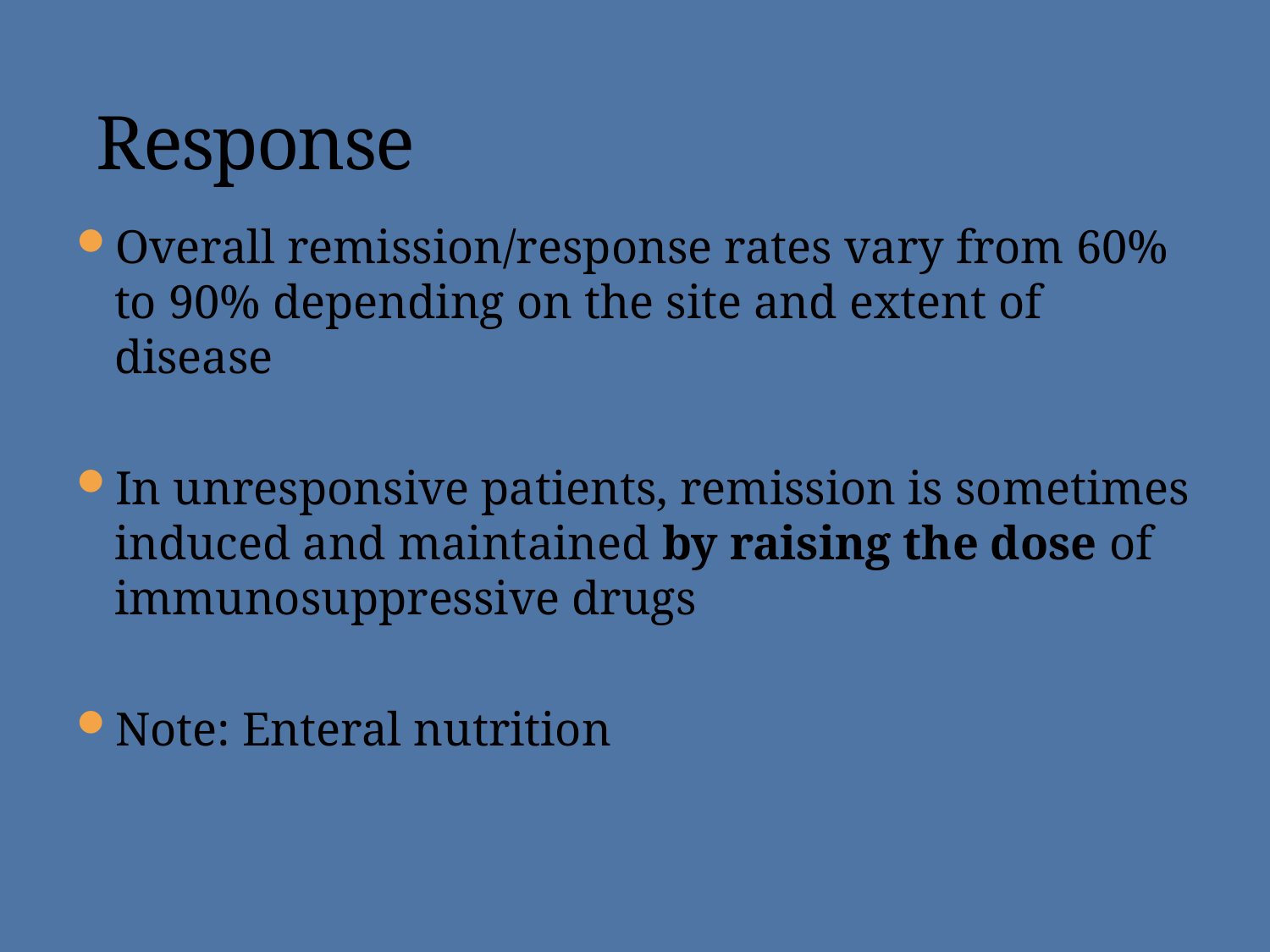

# Response
Overall remission/response rates vary from 60% to 90% depending on the site and extent of disease

In unresponsive patients, remission is sometimes induced and maintained by raising the dose of immunosuppressive drugs

Note: Enteral nutrition